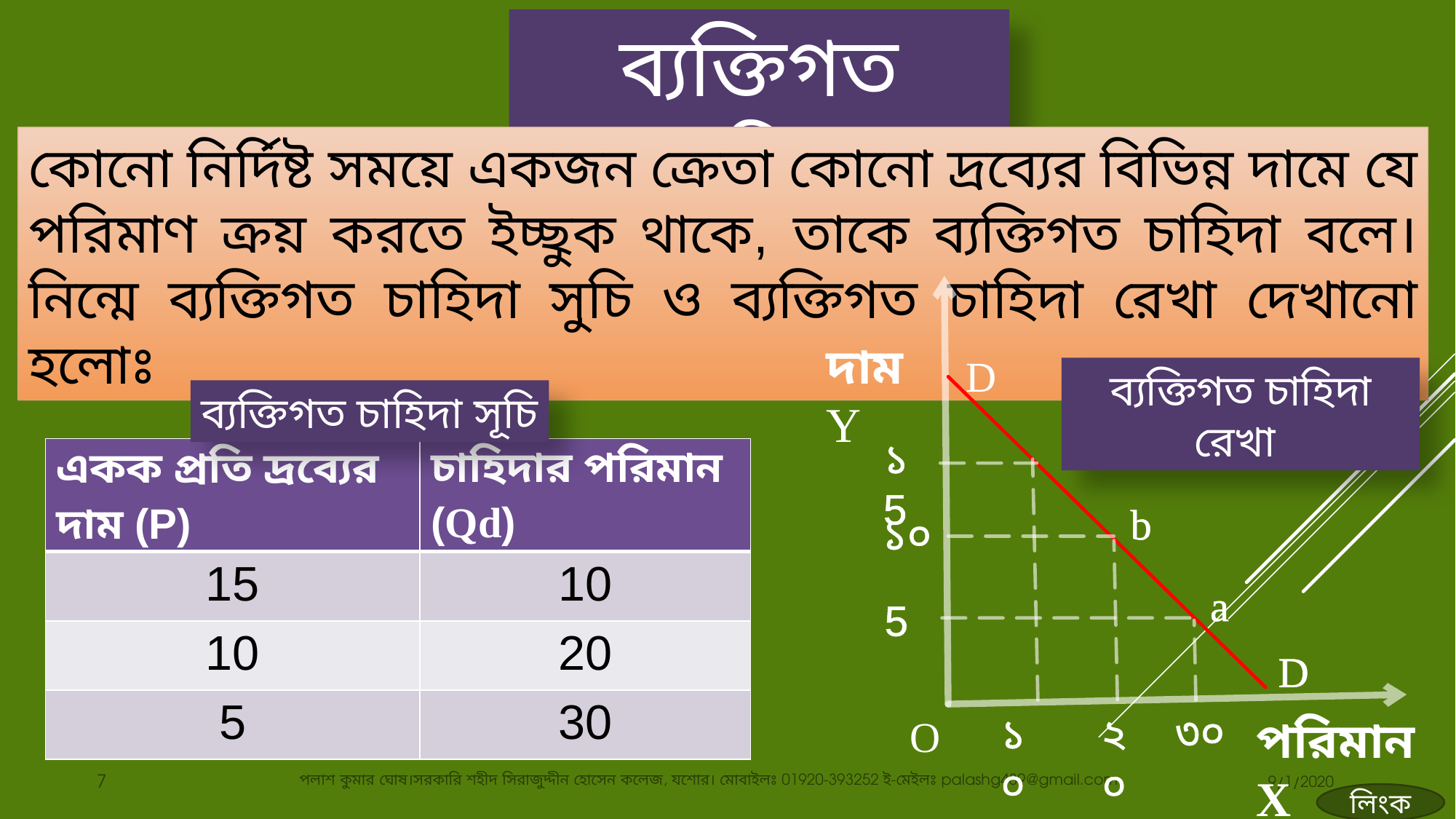

ব্যক্তিগত চাহিদা
কোনো নির্দিষ্ট সময়ে একজন ক্রেতা কোনো দ্রব্যের বিভিন্ন দামে যে পরিমাণ ক্রয় করতে ইচ্ছুক থাকে, তাকে ব্যক্তিগত চাহিদা বলে। নিন্মে ব্যক্তিগত চাহিদা সুচি ও ব্যক্তিগত চাহিদা রেখা দেখানো হলোঃ
D
D
5
দাম  Y
পরিমান  X
O
c
১5
b
১০
a
৩০
১০
২০
ব্যক্তিগত চাহিদা রেখা
ব্যক্তিগত চাহিদা সূচি
| একক প্রতি দ্রব্যের দাম (P) | চাহিদার পরিমান (Qd) |
| --- | --- |
| 15 | 10 |
| 10 | 20 |
| 5 | 30 |
7
পলাশ কুমার ঘোষ।সরকারি শহীদ সিরাজুদ্দীন হোসেন কলেজ, যশোর। মোবাইলঃ 01920-393252 ই-মেইলঃ palashg489@gmail.com
9/1/2020
লিংক